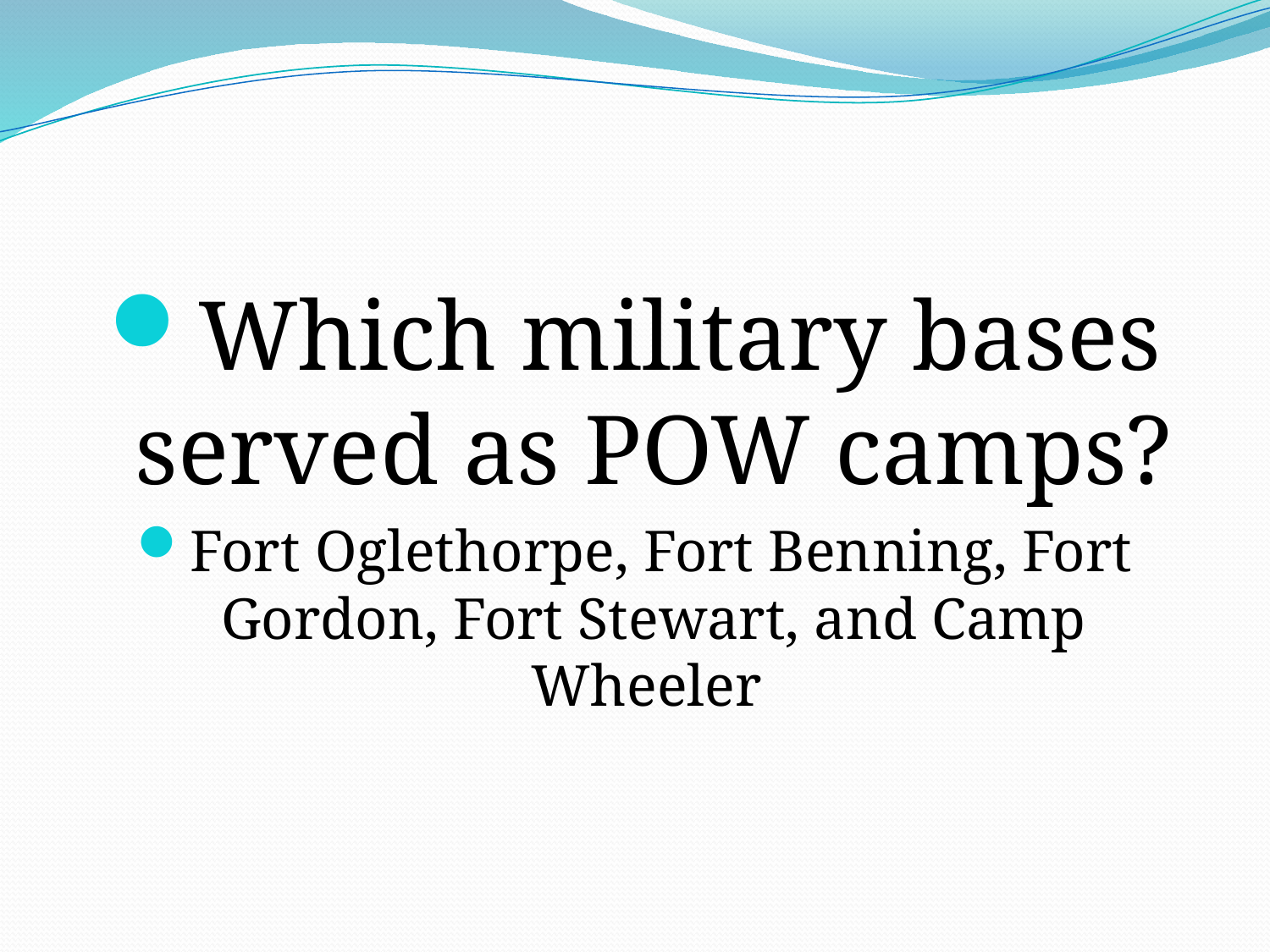

#
Which military bases served as POW camps?
Fort Oglethorpe, Fort Benning, Fort Gordon, Fort Stewart, and Camp Wheeler